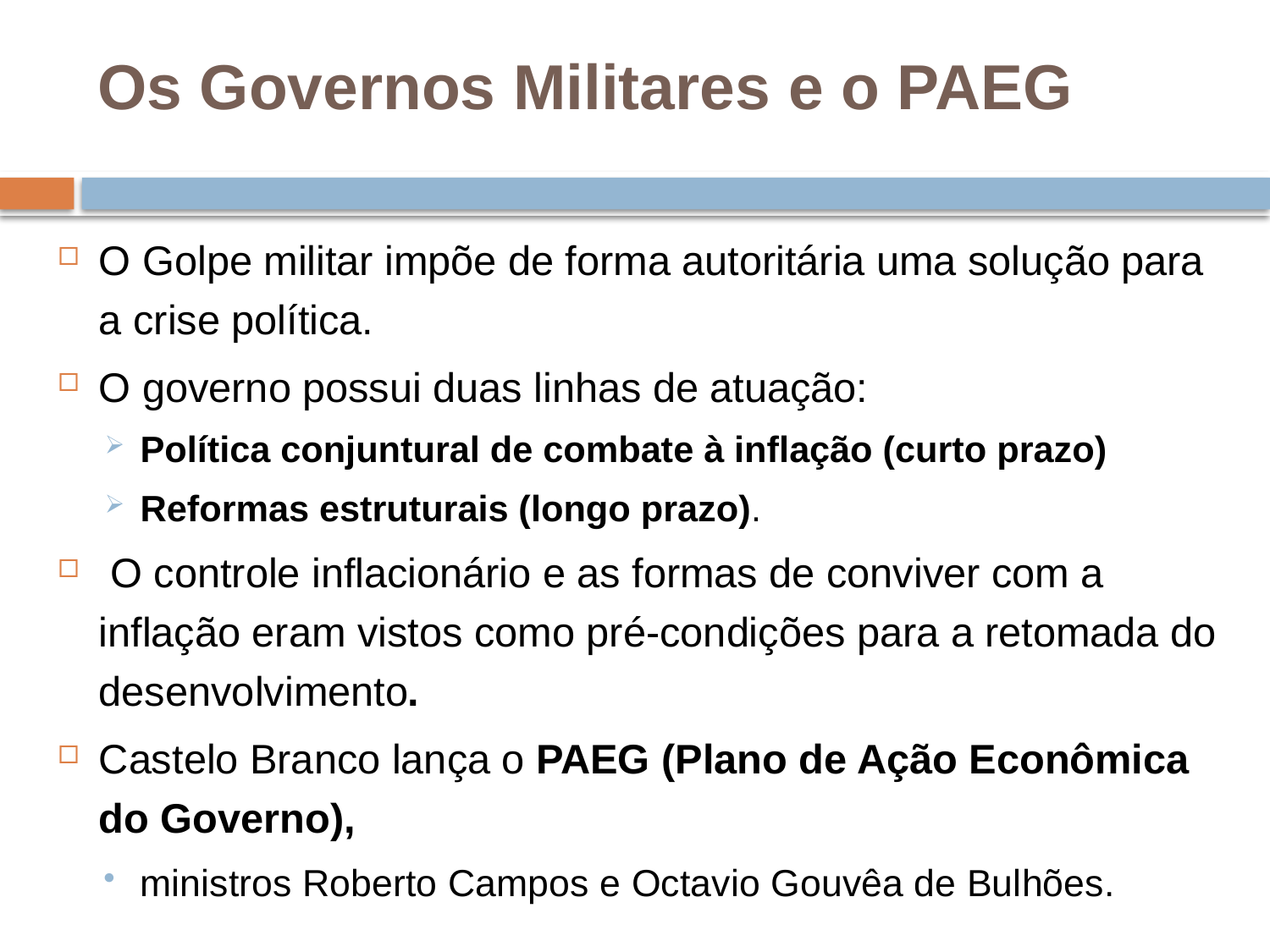

# Os Governos Militares e o PAEG
O Golpe militar impõe de forma autoritária uma solução para a crise política.
O governo possui duas linhas de atuação:
Política conjuntural de combate à inflação (curto prazo)
Reformas estruturais (longo prazo).
 O controle inflacionário e as formas de conviver com a inflação eram vistos como pré-condições para a retomada do desenvolvimento.
Castelo Branco lança o PAEG (Plano de Ação Econômica do Governo),
ministros Roberto Campos e Octavio Gouvêa de Bulhões.